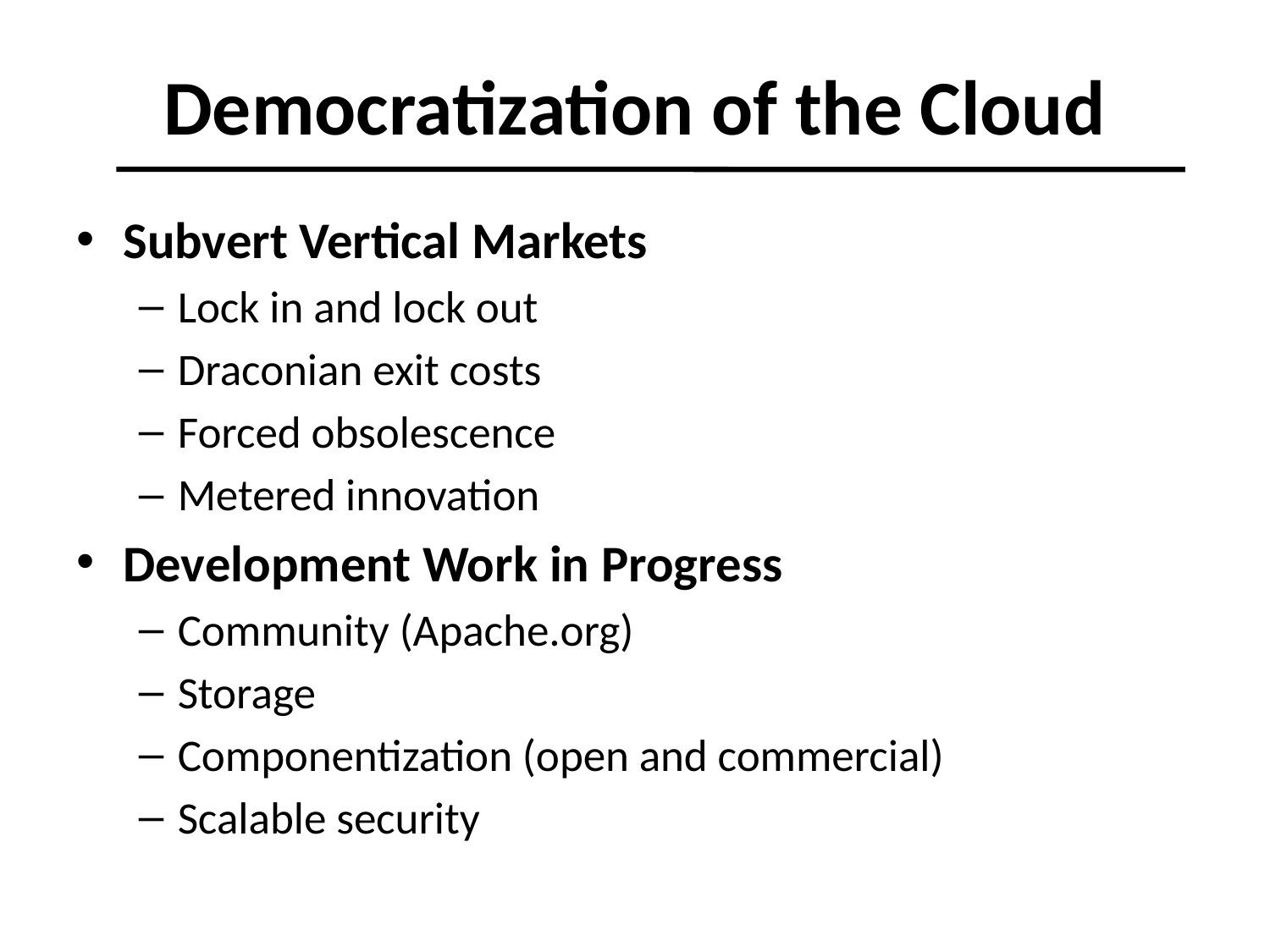

# Democratization of the Cloud
Subvert Vertical Markets
Lock in and lock out
Draconian exit costs
Forced obsolescence
Metered innovation
Development Work in Progress
Community (Apache.org)
Storage
Componentization (open and commercial)
Scalable security